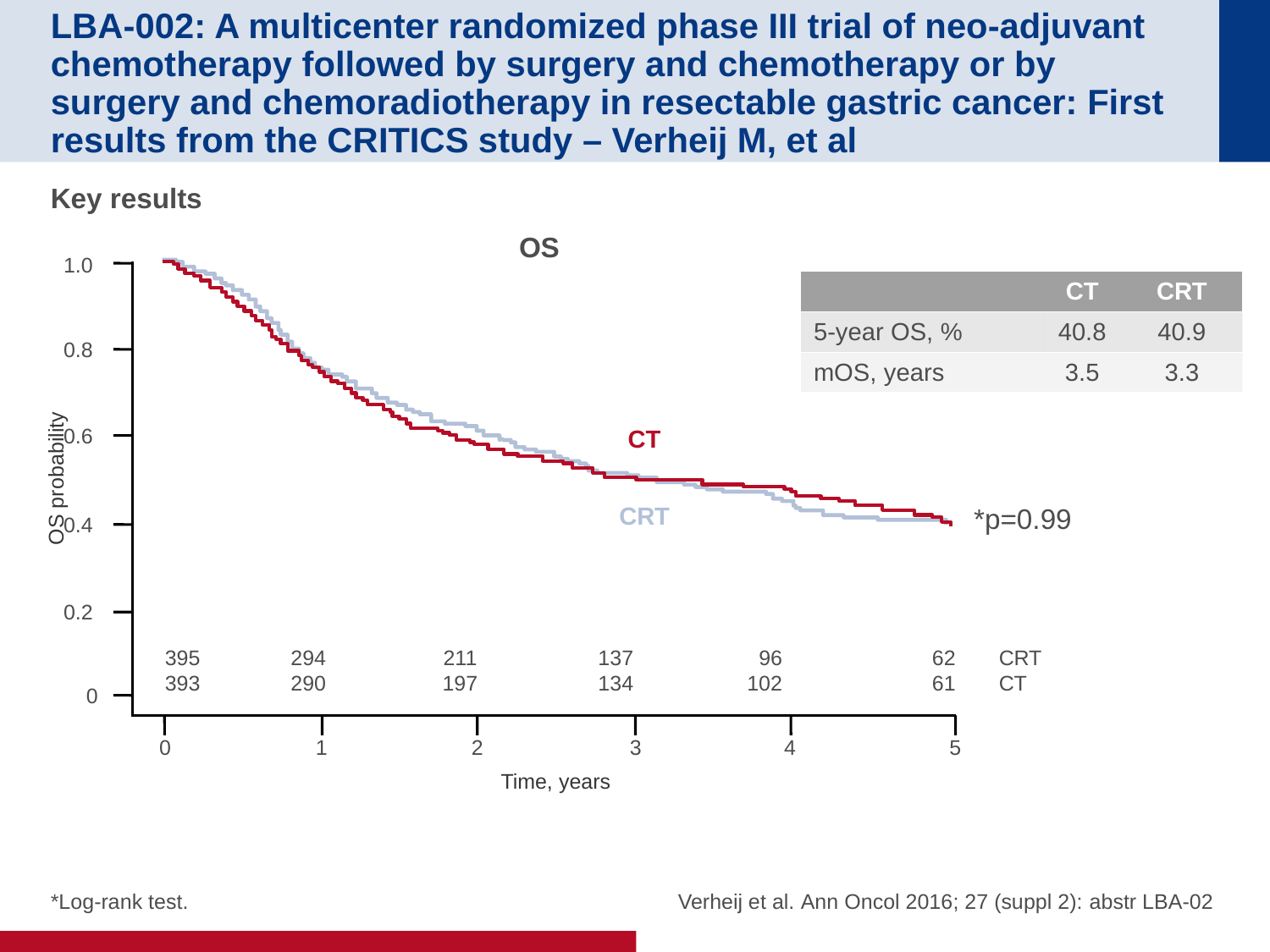

# LBA-002: A multicenter randomized phase III trial of neo-adjuvant chemotherapy followed by surgery and chemotherapy or by surgery and chemoradiotherapy in resectable gastric cancer: First results from the CRITICS study – Verheij M, et al
Key results
OS
1.0

0.8

0.6
CT

OS probability
0.4
CRT
*p=0.99

0.2

395
393
294
290
211
197
137
134
96
102
62
61
CRT
CT
0

0
1
2
3
4
5
Time, years
|  | CT | CRT |
| --- | --- | --- |
| 5-year OS, % | 40.8 | 40.9 |
| mOS, years | 3.5 | 3.3 |
*Log-rank test.
Verheij et al. Ann Oncol 2016; 27 (suppl 2): abstr LBA-02